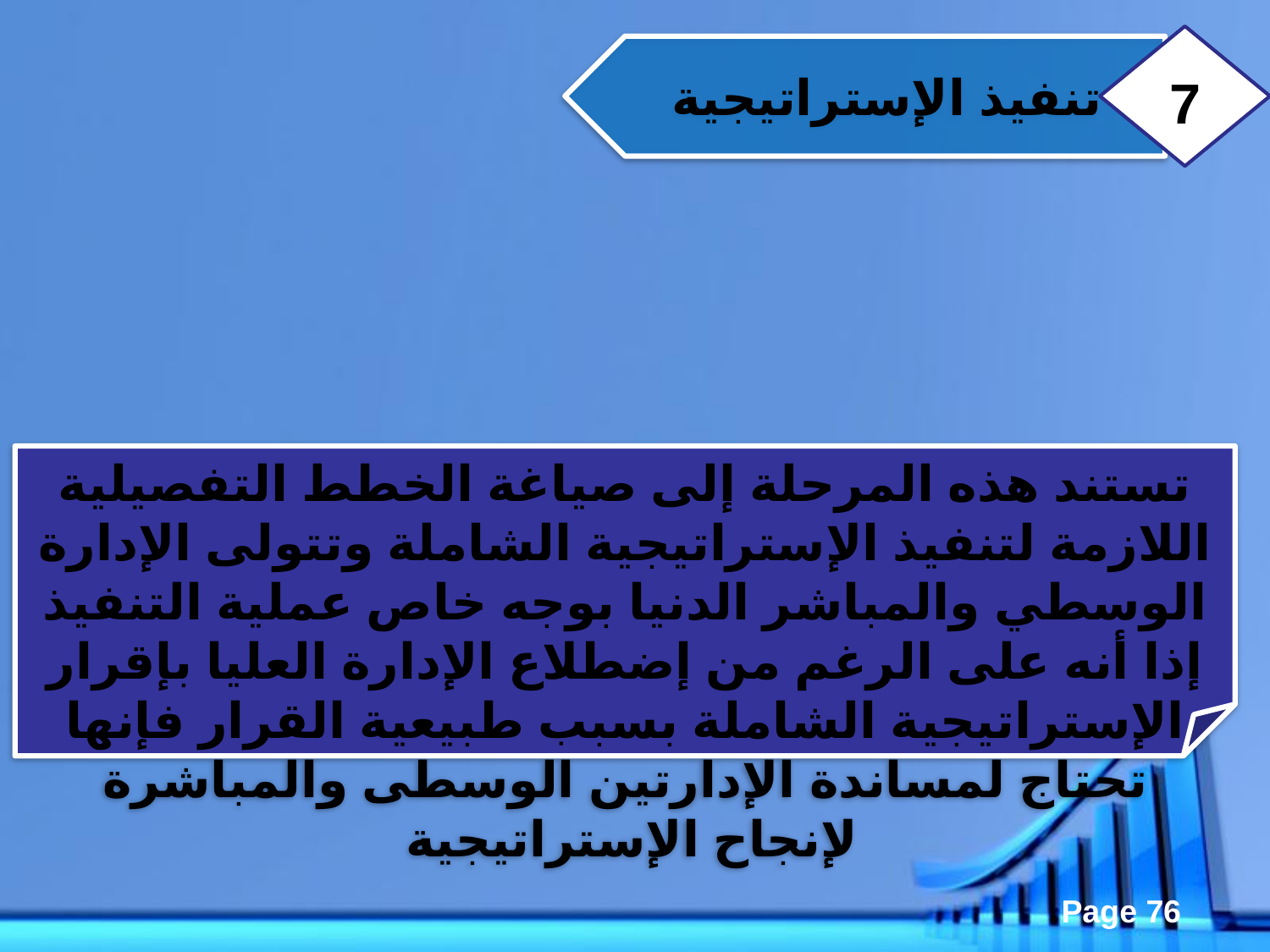

7

تنفيذ الإستراتيجية
تستند هذه المرحلة إلى صياغة الخطط التفصيلية اللازمة لتنفيذ الإستراتيجية الشاملة وتتولى الإدارة الوسطي والمباشر الدنيا بوجه خاص عملية التنفيذ إذا أنه على الرغم من إضطلاع الإدارة العليا بإقرار الإستراتيجية الشاملة بسبب طبيعية القرار فإنها تحتاج لمساندة الإدارتين الوسطى والمباشرة لإنجاح الإستراتيجية